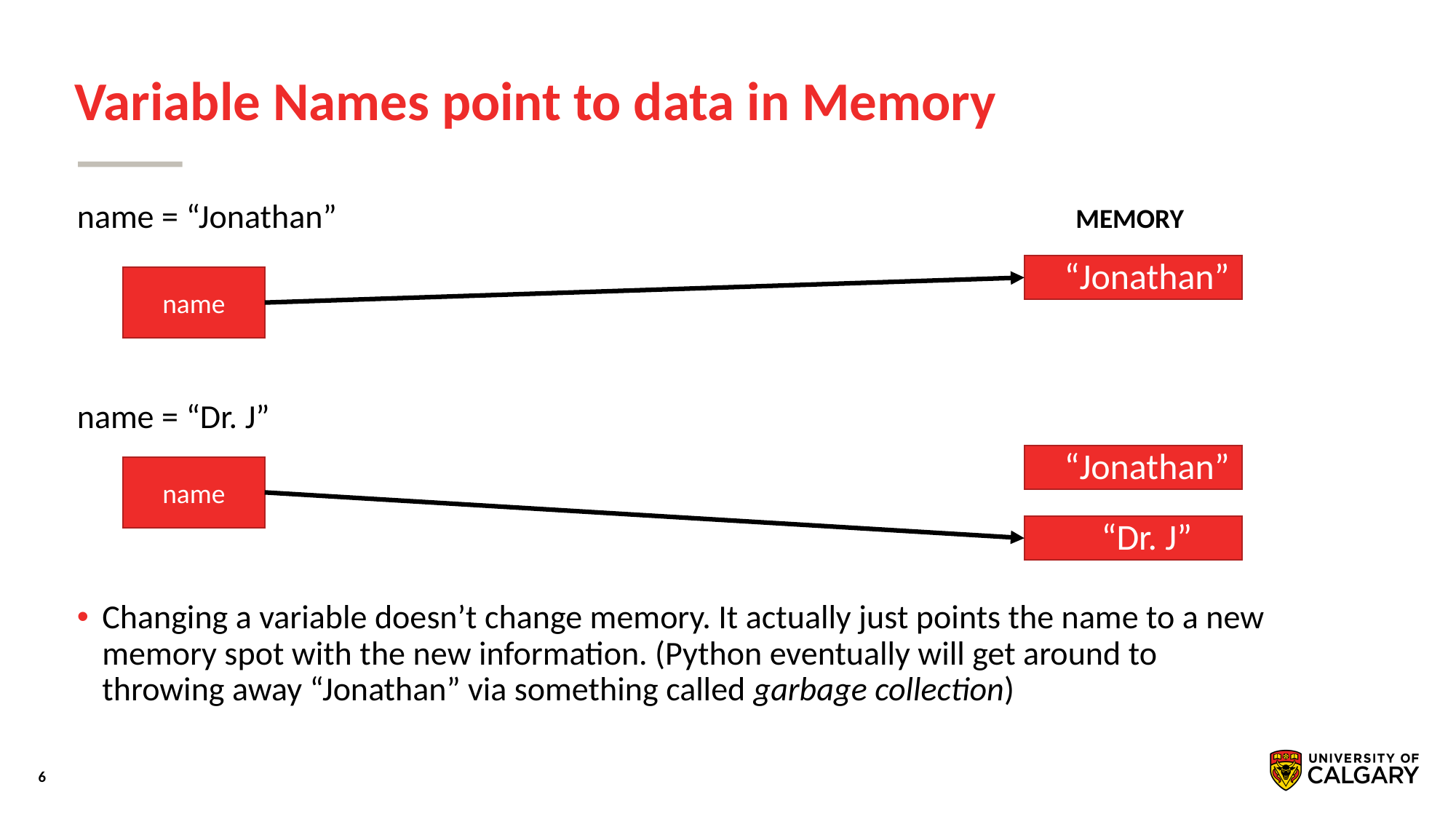

# Variable Names point to data in Memory
name = “Jonathan”

name = “Dr. J”

Changing a variable doesn’t change memory. It actually just points the name to a new memory spot with the new information. (Python eventually will get around to throwing away “Jonathan” via something called garbage collection)

MEMORY
“Jonathan”
name
“Jonathan”
name
“Dr. J”